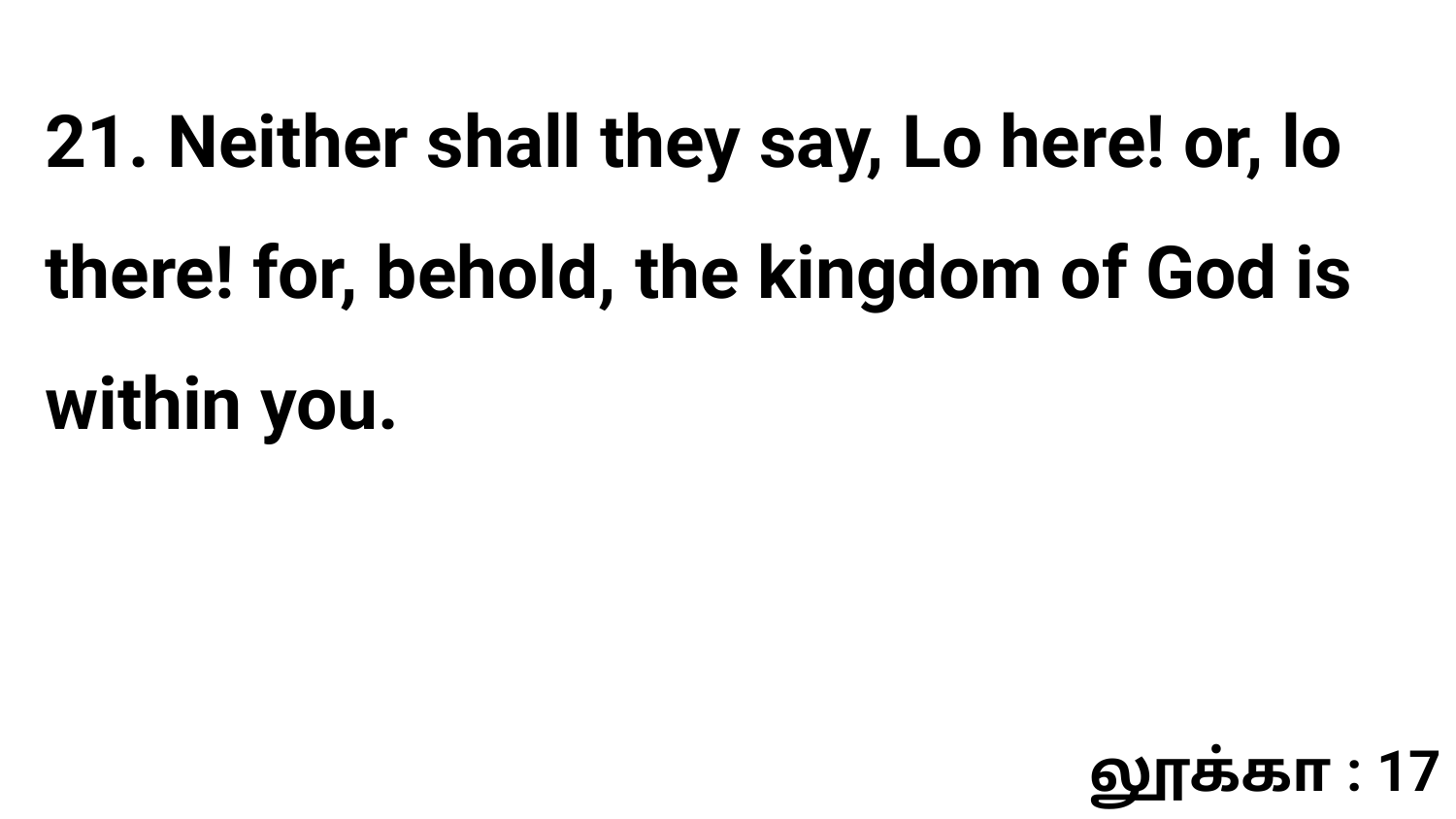

21. Neither shall they say, Lo here! or, lo there! for, behold, the kingdom of God is within you.
லூக்கா : 17